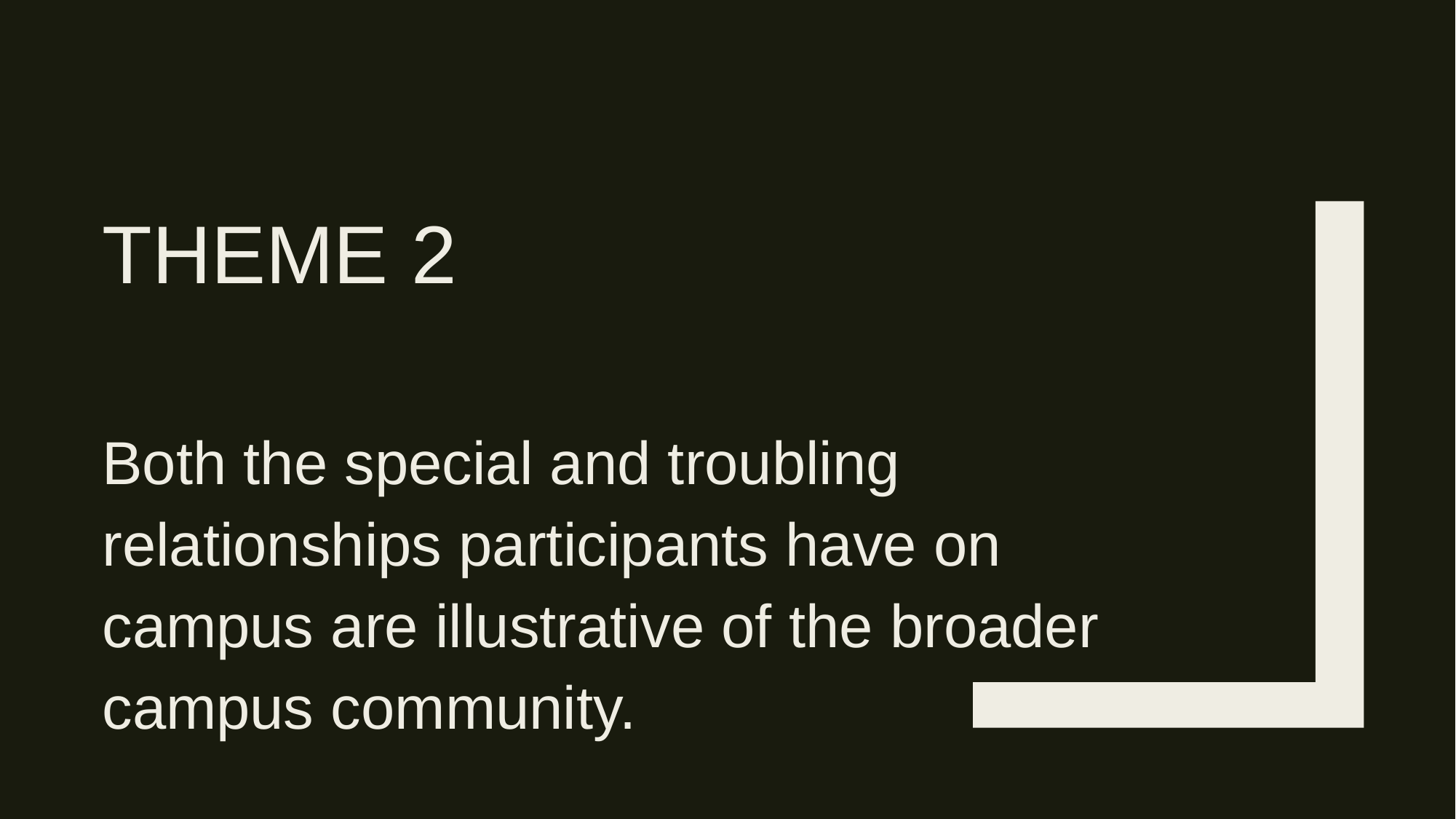

# Theme 2
Both the special and troubling relationships participants have on campus are illustrative of the broader campus community.